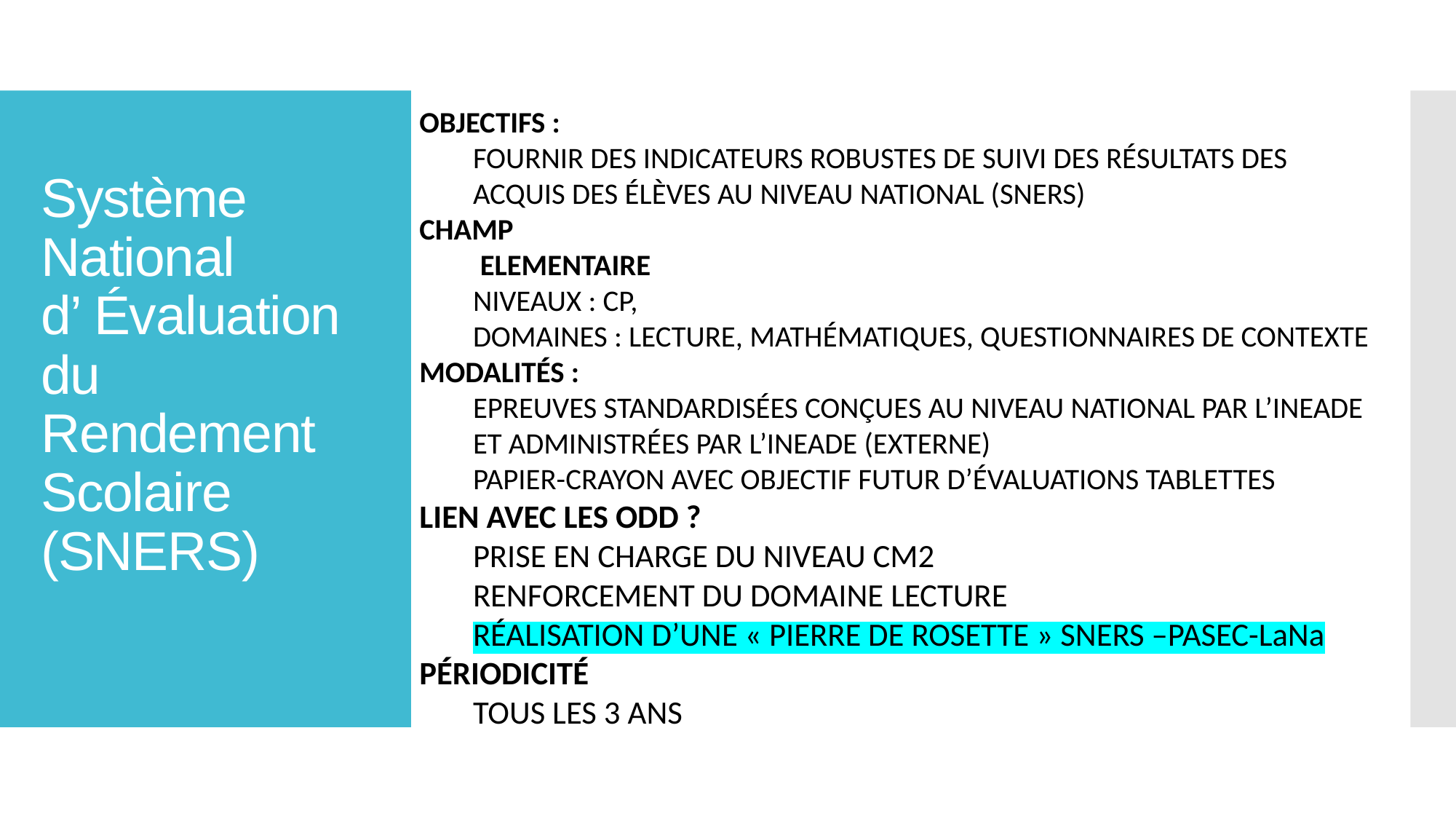

OBJECTIFS :
FOURNIR DES INDICATEURS ROBUSTES DE SUIVI DES RÉSULTATS DES ACQUIS DES ÉLÈVES AU NIVEAU NATIONAL (SNERS)
CHAMP
         ELEMENTAIRE
NIVEAUX : CP,
DOMAINES : LECTURE, MATHÉMATIQUES, QUESTIONNAIRES DE CONTEXTE
MODALITÉS :
EPREUVES STANDARDISÉES CONÇUES AU NIVEAU NATIONAL PAR L’INEADE ET ADMINISTRÉES PAR L’INEADE (EXTERNE)
PAPIER-CRAYON AVEC OBJECTIF FUTUR D’ÉVALUATIONS TABLETTES
LIEN AVEC LES ODD ?
PRISE EN CHARGE DU NIVEAU CM2
RENFORCEMENT DU DOMAINE LECTURE
RÉALISATION D’UNE « PIERRE DE ROSETTE » SNERS –PASEC-LaNa
PÉRIODICITÉ
TOUS LES 3 ANS
# Système National d’ Évaluation du Rendement Scolaire (SNERS)